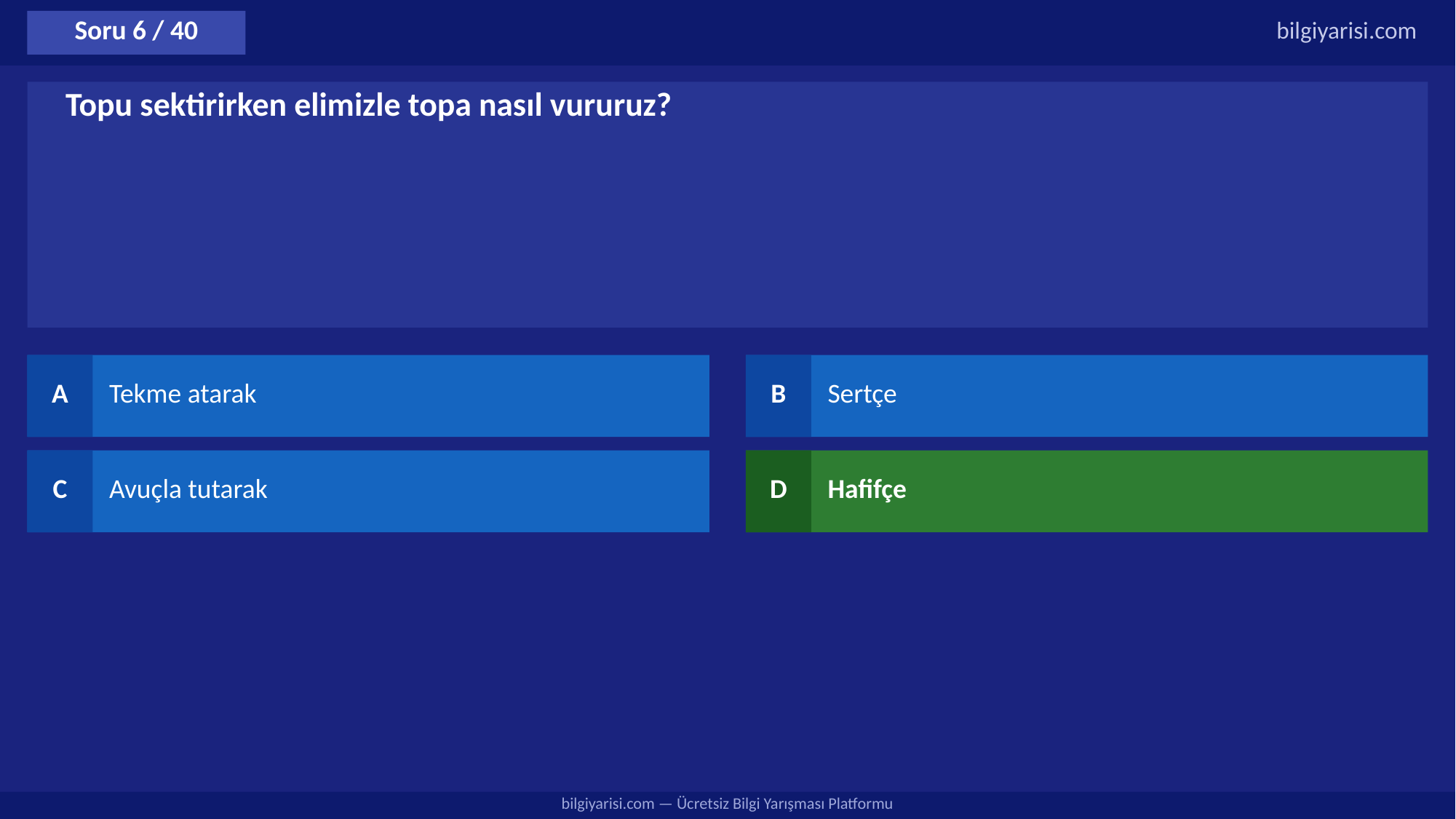

Soru 6 / 40
bilgiyarisi.com

Topu sektirirken elimizle topa nasıl vururuz?

A
Tekme atarak

B
Sertçe

C
Avuçla tutarak

D
Hafifçe
bilgiyarisi.com — Ücretsiz Bilgi Yarışması Platformu